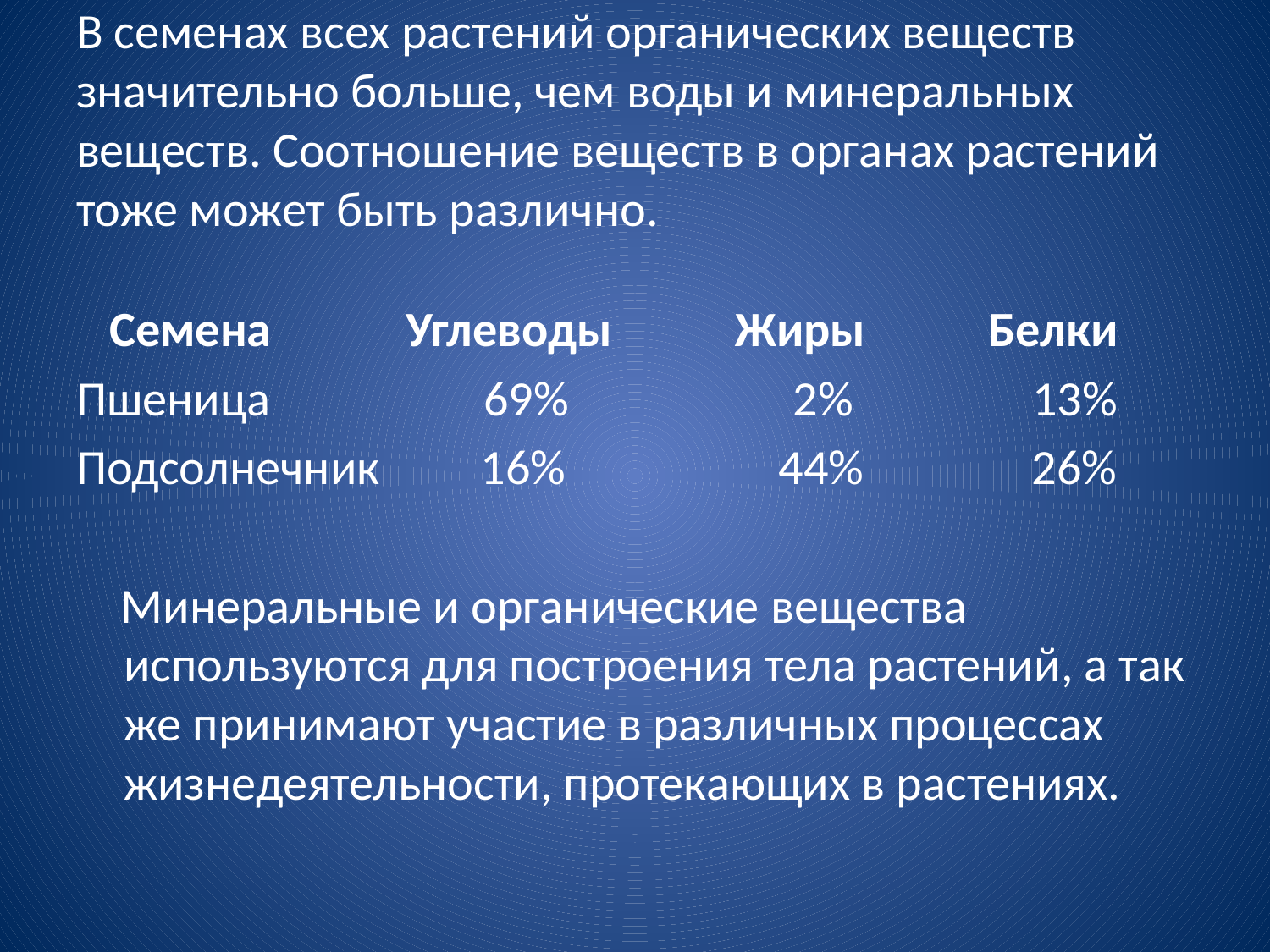

# В семенах всех растений органических веществ значительно больше, чем воды и минеральных веществ. Соотношение веществ в органах растений тоже может быть различно.

   Семена            Углеводы           Жиры           Белки
Пшеница                   69%                    2%                13%
Подсолнечник         16%                   44%               26%

    Минеральные и органические вещества используются для построения тела растений, а так же принимают участие в различных процессах жизнедеятельности, протекающих в растениях.